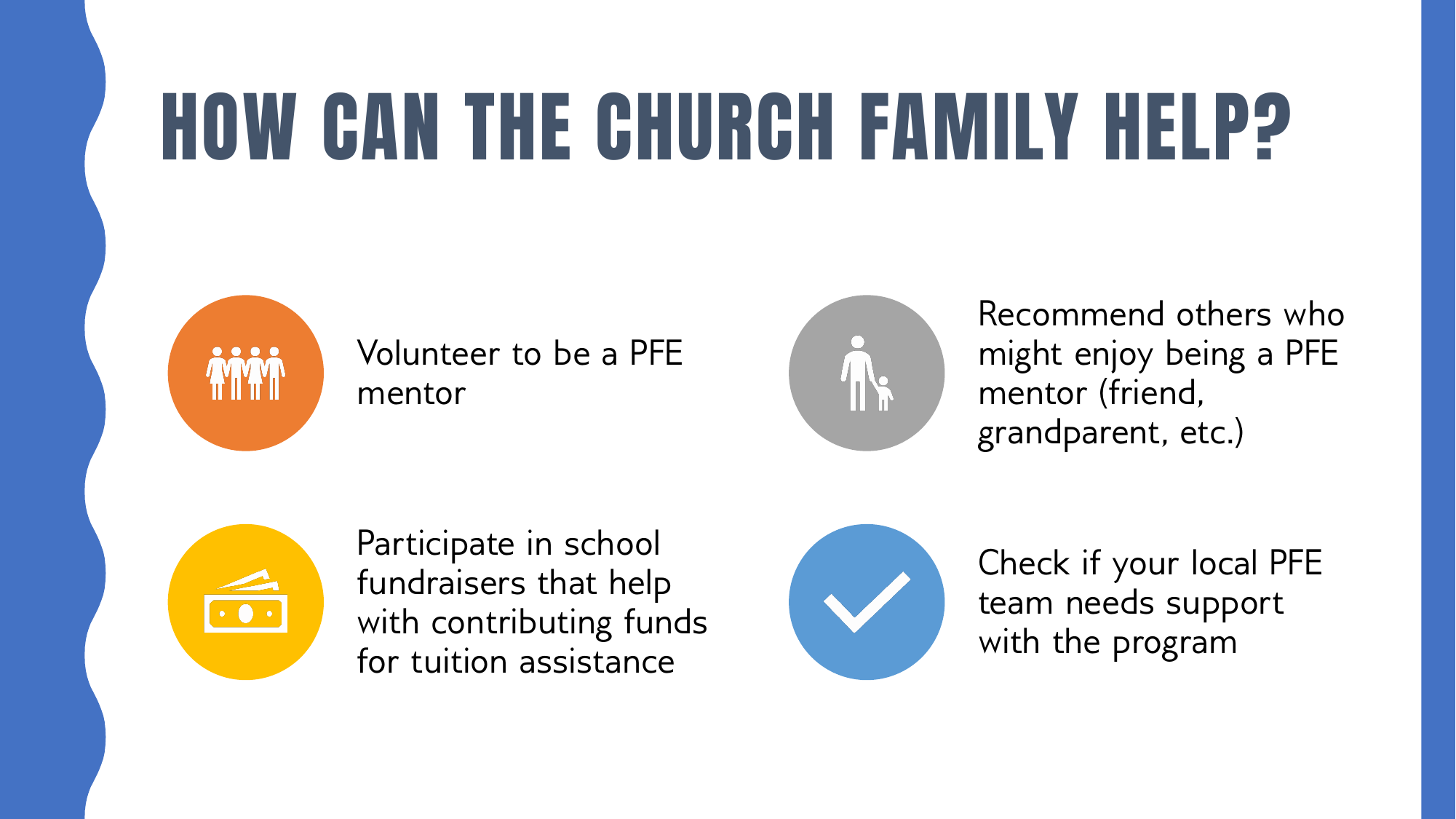

# How Can the church family help?
Volunteer to be a PFE mentor
Recommend others who might enjoy being a PFE mentor (friend, grandparent, etc.)
Participate in school fundraisers that help with contributing funds for tuition assistance
Check if your local PFE team needs support with the program